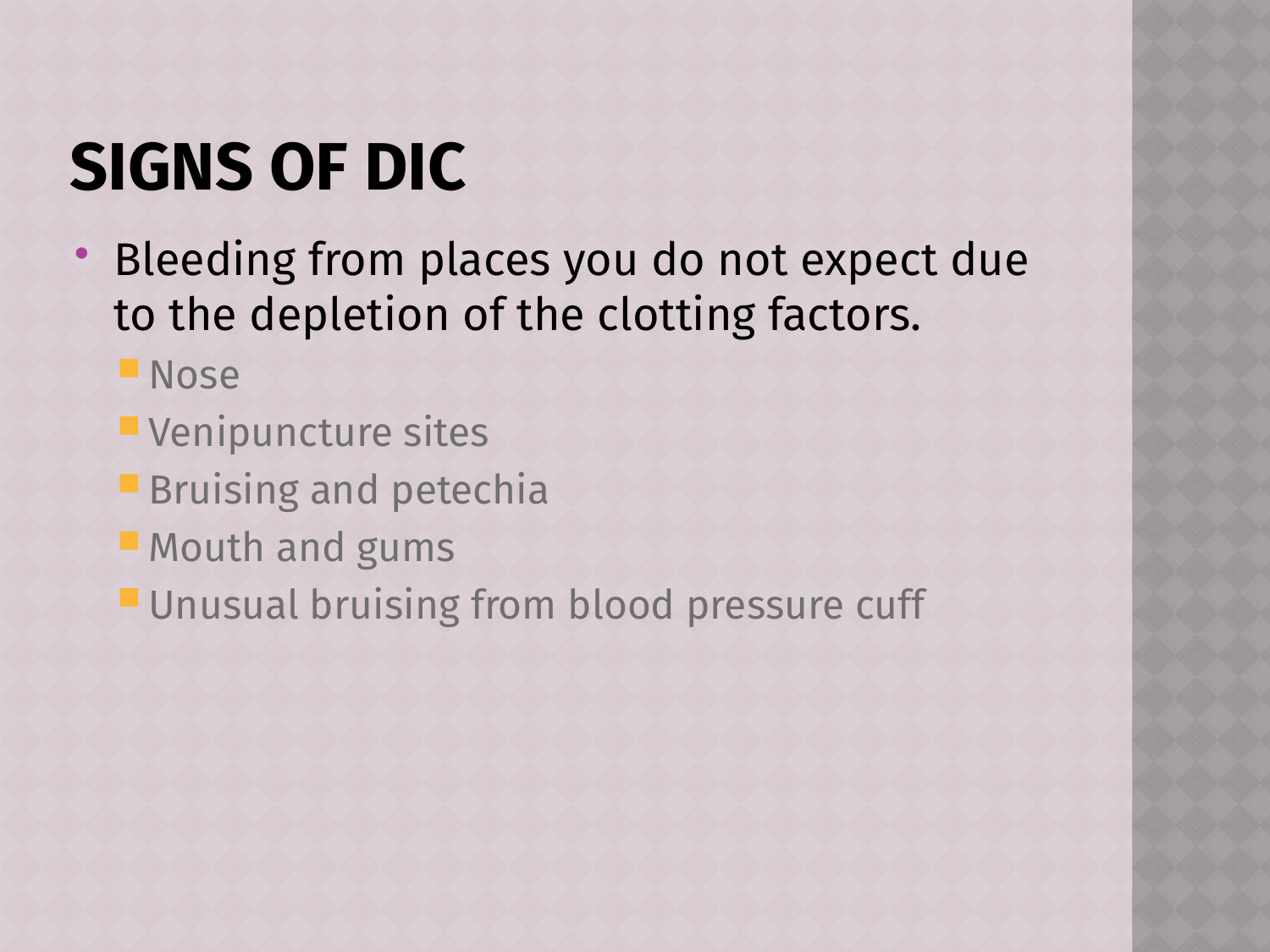

# Signs of DIC
Bleeding from places you do not expect due  to the depletion of the clotting factors.
Nose
Venipuncture sites
Bruising and petechia
Mouth and gums
Unusual bruising from blood pressure cuff